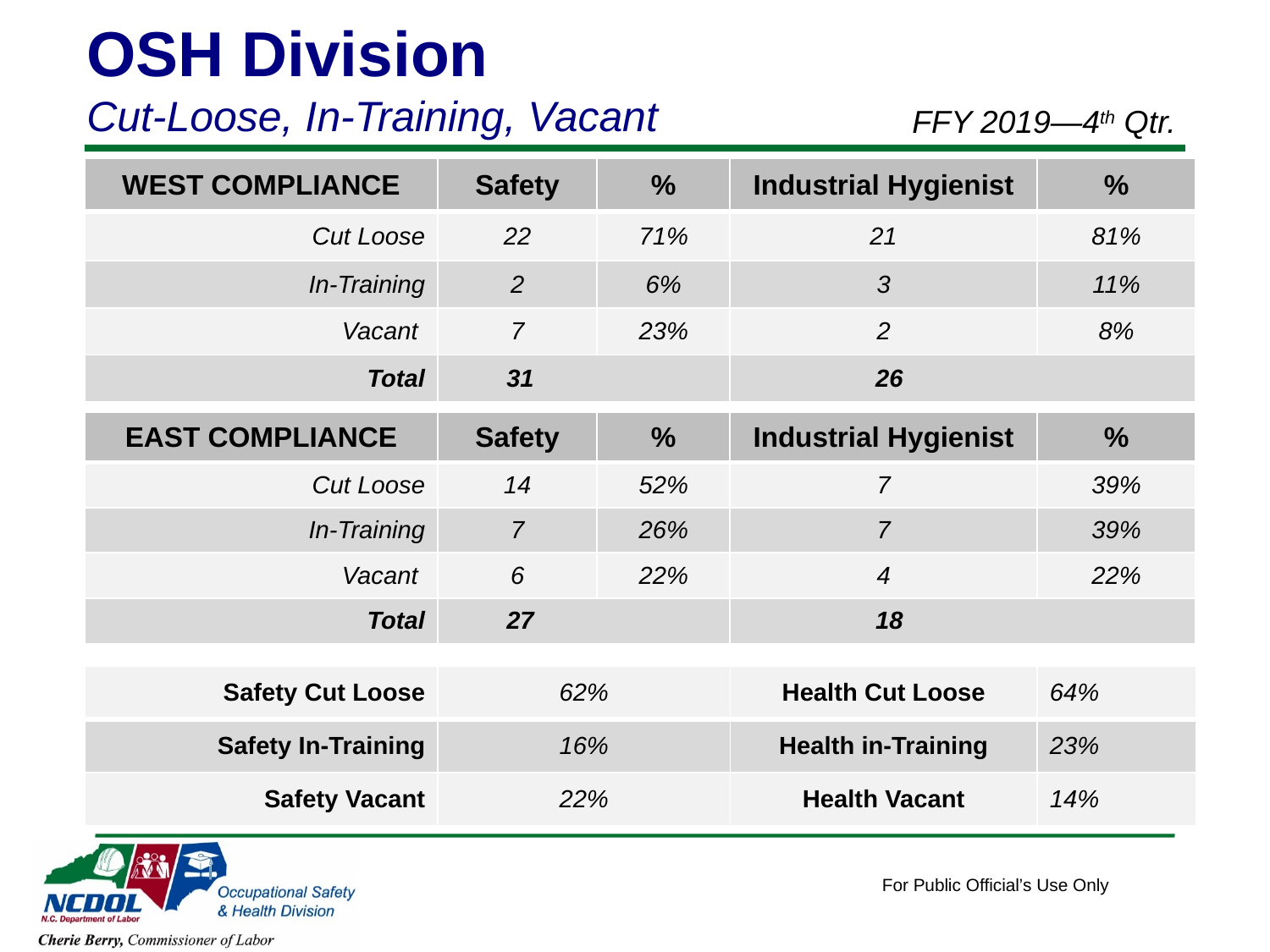

OSH Division
Cut-Loose, In-Training, Vacant
FFY 2019—4th Qtr.
| WEST COMPLIANCE | Safety | % | Industrial Hygienist | % |
| --- | --- | --- | --- | --- |
| Cut Loose | 22 | 71% | 21 | 81% |
| In-Training | 2 | 6% | 3 | 11% |
| Vacant | 7 | 23% | 2 | 8% |
| Total | 31 |  | 26 |  |
| EAST COMPLIANCE | Safety | % | Industrial Hygienist | % |
| --- | --- | --- | --- | --- |
| Cut Loose | 14 | 52% | 7 | 39% |
| In-Training | 7 | 26% | 7 | 39% |
| Vacant | 6 | 22% | 4 | 22% |
| Total | 27 |  | 18 |  |
| Safety Cut Loose | 62% | Health Cut Loose | 64% |
| --- | --- | --- | --- |
| Safety In-Training | 16% | Health in-Training | 23% |
| Safety Vacant | 22% | Health Vacant | 14% |